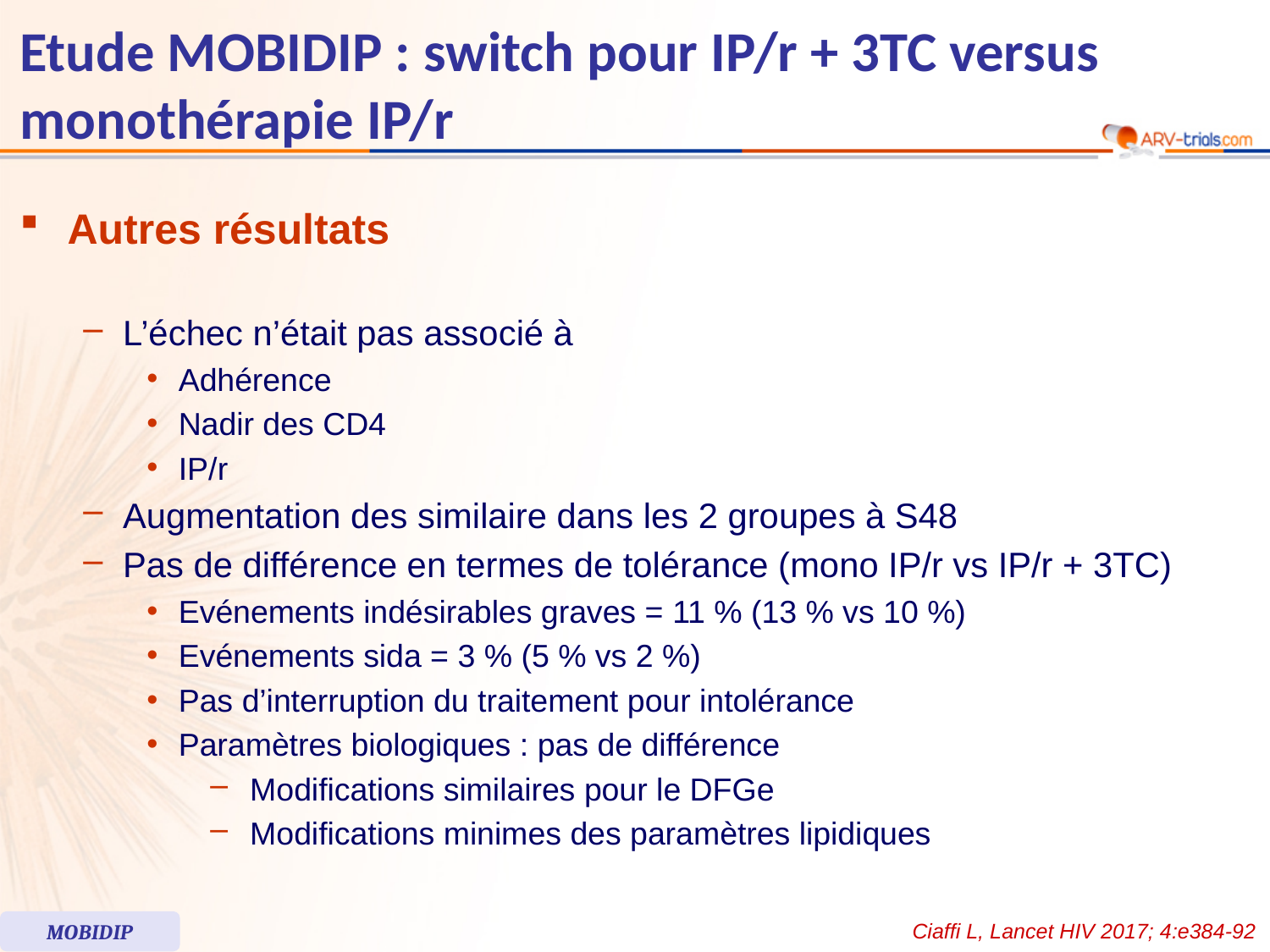

# Etude MOBIDIP : switch pour IP/r + 3TC versus monothérapie IP/r
Autres résultats
L’échec n’était pas associé à
Adhérence
Nadir des CD4
IP/r
Augmentation des similaire dans les 2 groupes à S48
Pas de différence en termes de tolérance (mono IP/r vs IP/r + 3TC)
Evénements indésirables graves = 11 % (13 % vs 10 %)
Evénements sida = 3 % (5 % vs 2 %)
Pas d’interruption du traitement pour intolérance
Paramètres biologiques : pas de différence
Modifications similaires pour le DFGe
Modifications minimes des paramètres lipidiques

MOBIDIP
Ciaffi L, Lancet HIV 2017; 4:e384-92